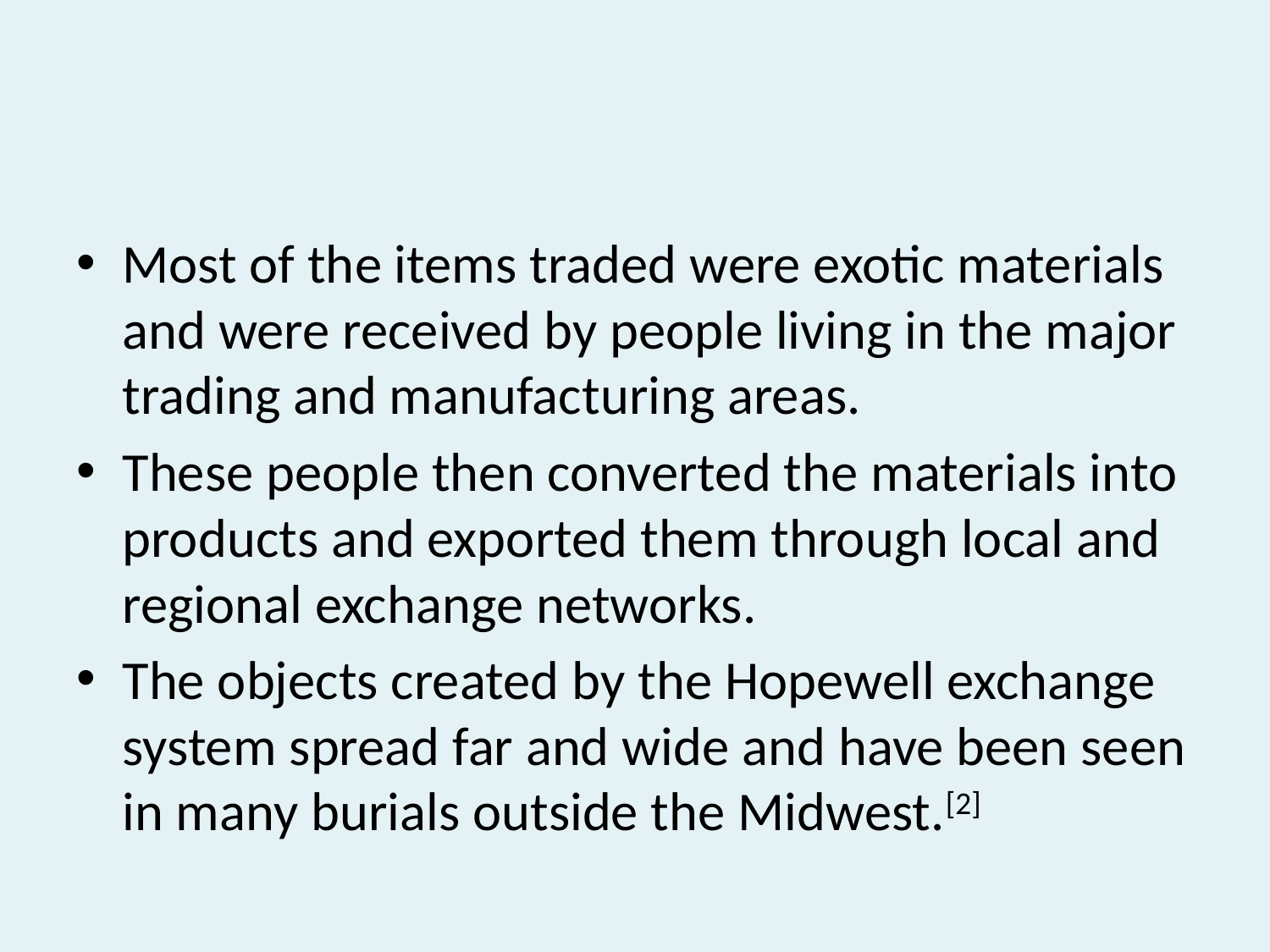

#
Most of the items traded were exotic materials and were received by people living in the major trading and manufacturing areas.
These people then converted the materials into products and exported them through local and regional exchange networks.
The objects created by the Hopewell exchange system spread far and wide and have been seen in many burials outside the Midwest.[2]